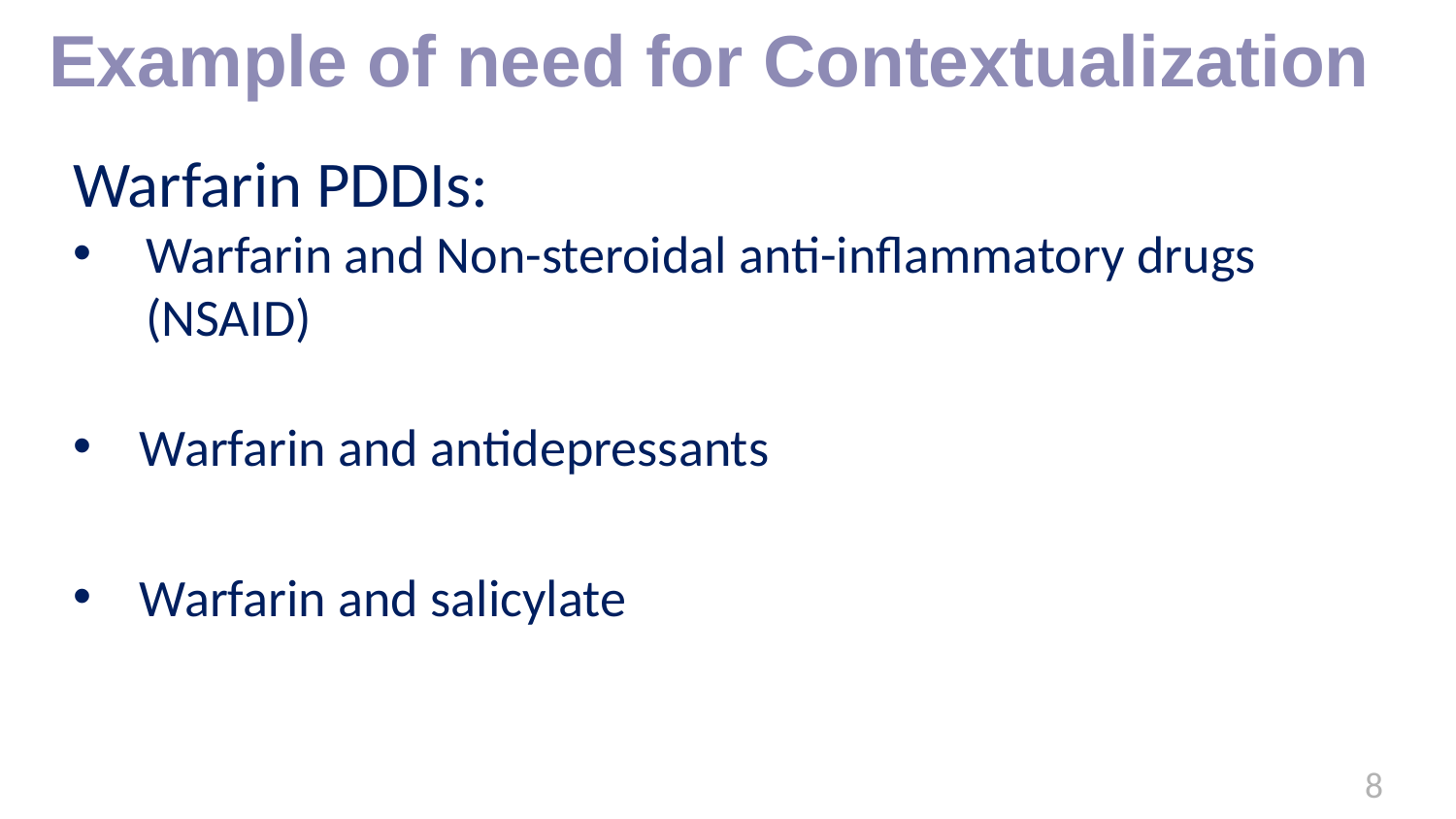

# Example of need for Contextualization
Warfarin PDDIs:
Warfarin and Non-steroidal anti-inflammatory drugs (NSAID)

 Warfarin and antidepressants

 Warfarin and salicylate
8